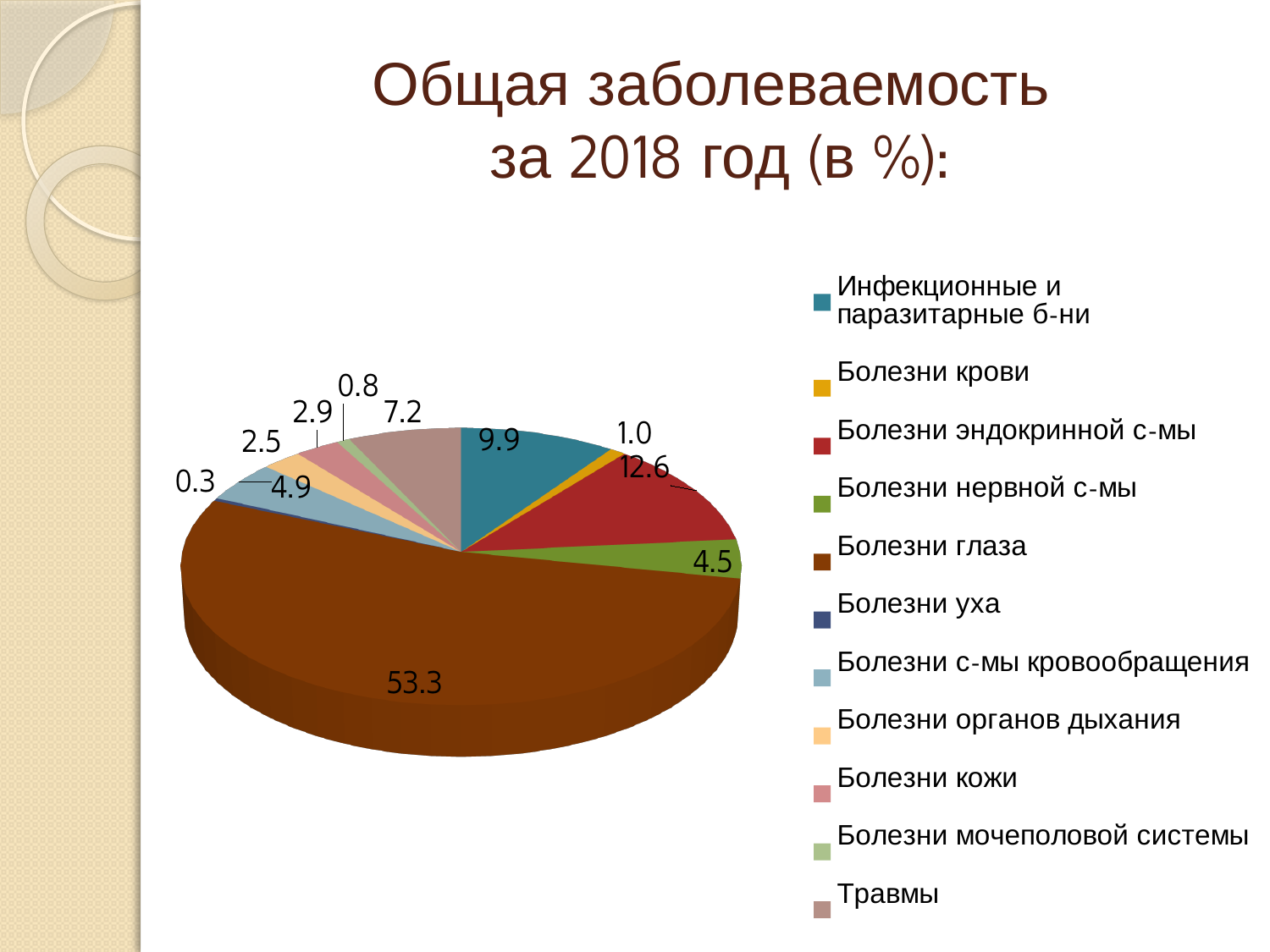

# Общая заболеваемость за 2018 год (в %):

[unsupported chart]